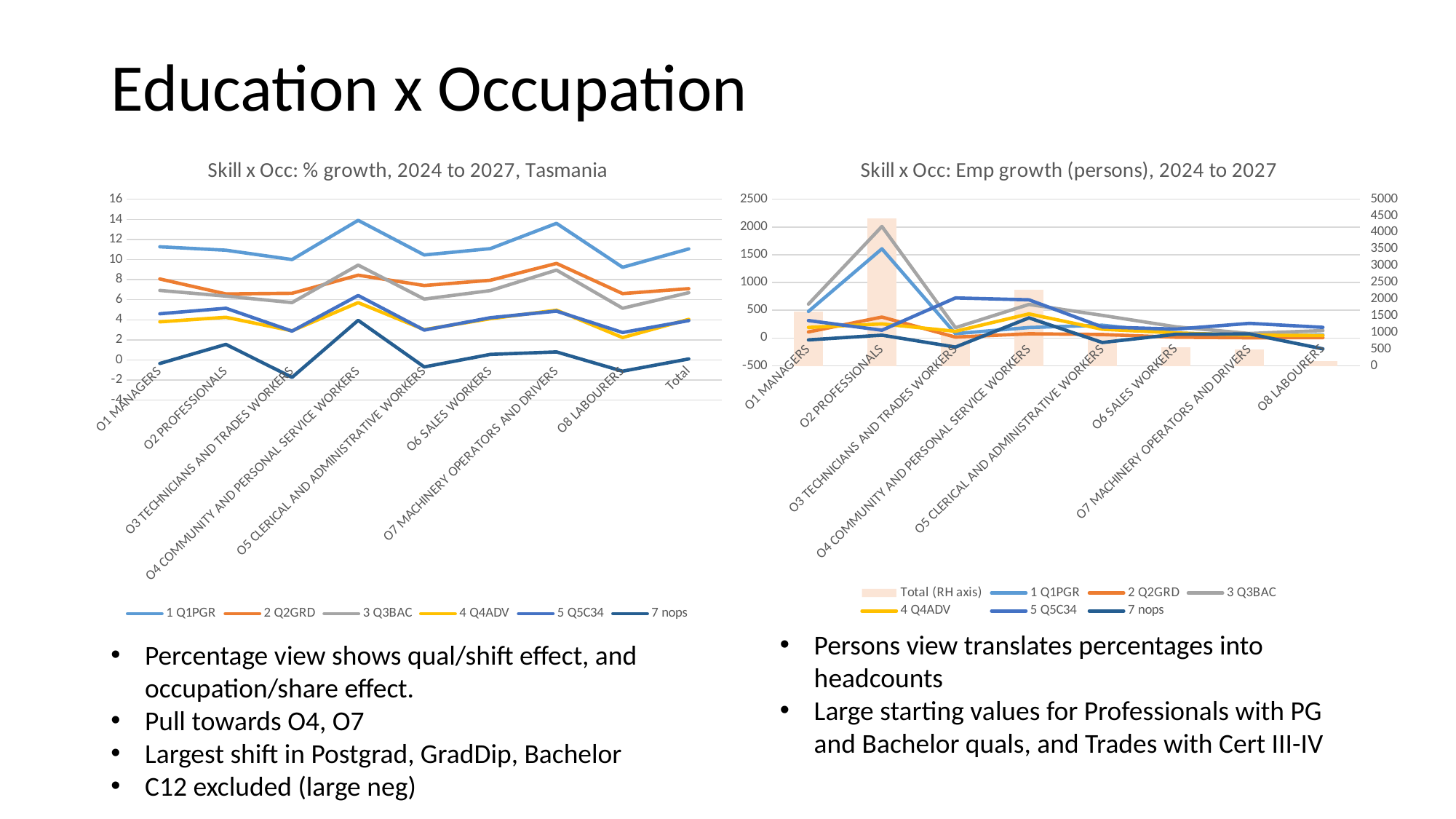

# Education x Occupation

### Chart:

| Category | 1 Q1PGR | 2 Q2GRD | 3 Q3BAC | 4 Q4ADV | 5 Q5C34 | 7 nops |
|---|---|---|---|---|---|---|
| O1 MANAGERS | 11.26793695601036 | 8.064516129032251 | 6.925867150306053 | 3.7994827929182406 | 4.601899196493786 | -0.34843205574912606 |
| O2 PROFESSIONALS | 10.92899891186072 | 6.573913043478252 | 6.357045620033563 | 4.253544620517102 | 5.149744338933537 | 1.5582858855259119 |
| O3 TECHNICIANS AND TRADES WORKERS | 10.000000000000009 | 6.640625 | 5.715158924205377 | 2.9061457837065374 | 2.8736318407960093 | -1.7296604740550947 |
| O4 COMMUNITY AND PERSONAL SERVICE WORKERS | 13.899049012435993 | 8.442982456140346 | 9.445745511319291 | 5.709410683816785 | 6.420905272981803 | 3.946510110893664 |
| O5 CLERICAL AND ADMINISTRATIVE WORKERS | 10.457220461747397 | 7.415990730011579 | 6.066012488849237 | 3.024502297090348 | 2.978596018560098 | -0.6915031549831419 |
| O6 SALES WORKERS | 11.084043848964686 | 7.9365079365079305 | 6.908344733242133 | 4.108977221974097 | 4.209150326797384 | 0.5588887975671808 |
| O7 MACHINERY OPERATORS AND DRIVERS | 13.59999999999999 | 9.615384615384626 | 8.951965065502176 | 4.961832061068705 | 4.865063337617026 | 0.8024289741921597 |
| O8 LABOURERS | 9.228187919463092 | 6.6115702479338845 | 5.15267175572518 | 2.2332506203474045 | 2.735648476257979 | -1.1137129476269325 |
| Total | 11.056422569027614 | 7.100778455712176 | 6.698171358126159 | 4.046156151655933 | 3.9221990033756704 | 0.10752950951880003 |

### Chart:

| Category | Total (RH axis) | 1 Q1PGR | 2 Q2GRD | 3 Q3BAC | 4 Q4ADV | 5 Q5C34 | 7 nops |
|---|---|---|---|---|---|---|---|
| O1 MANAGERS | 1633.0 | 479.0 | 110.0 | 611.0 | 191.0 | 315.0 | -33.0 |
| O2 PROFESSIONALS | 4421.0 | 1607.0 | 378.0 | 2008.0 | 255.0 | 141.0 | 52.0 |
| O3 TECHNICIANS AND TRADES WORKERS | 927.0 | 79.0 | 17.0 | 187.0 | 122.0 | 722.0 | -162.0 |
| O4 COMMUNITY AND PERSONAL SERVICE WORKERS | 2288.0 | 190.0 | 77.0 | 605.0 | 435.0 | 688.0 | 363.0 |
| O5 CLERICAL AND ADMINISTRATIVE WORKERS | 881.0 | 231.0 | 64.0 | 408.0 | 158.0 | 199.0 | -80.0 |
| O6 SALES WORKERS | 560.0 | 91.0 | 15.0 | 202.0 | 92.0 | 161.0 | 68.0 |
| O7 MACHINERY OPERATORS AND DRIVERS | 485.0 | 34.0 | 5.0 | 82.0 | 52.0 | 265.0 | 74.0 |
| O8 LABOURERS | 152.0 | 55.0 | 8.0 | 135.0 | 45.0 | 193.0 | -195.0 |
Persons view translates percentages into headcounts
Large starting values for Professionals with PG and Bachelor quals, and Trades with Cert III-IV
Percentage view shows qual/shift effect, and occupation/share effect.
Pull towards O4, O7
Largest shift in Postgrad, GradDip, Bachelor
C12 excluded (large neg)